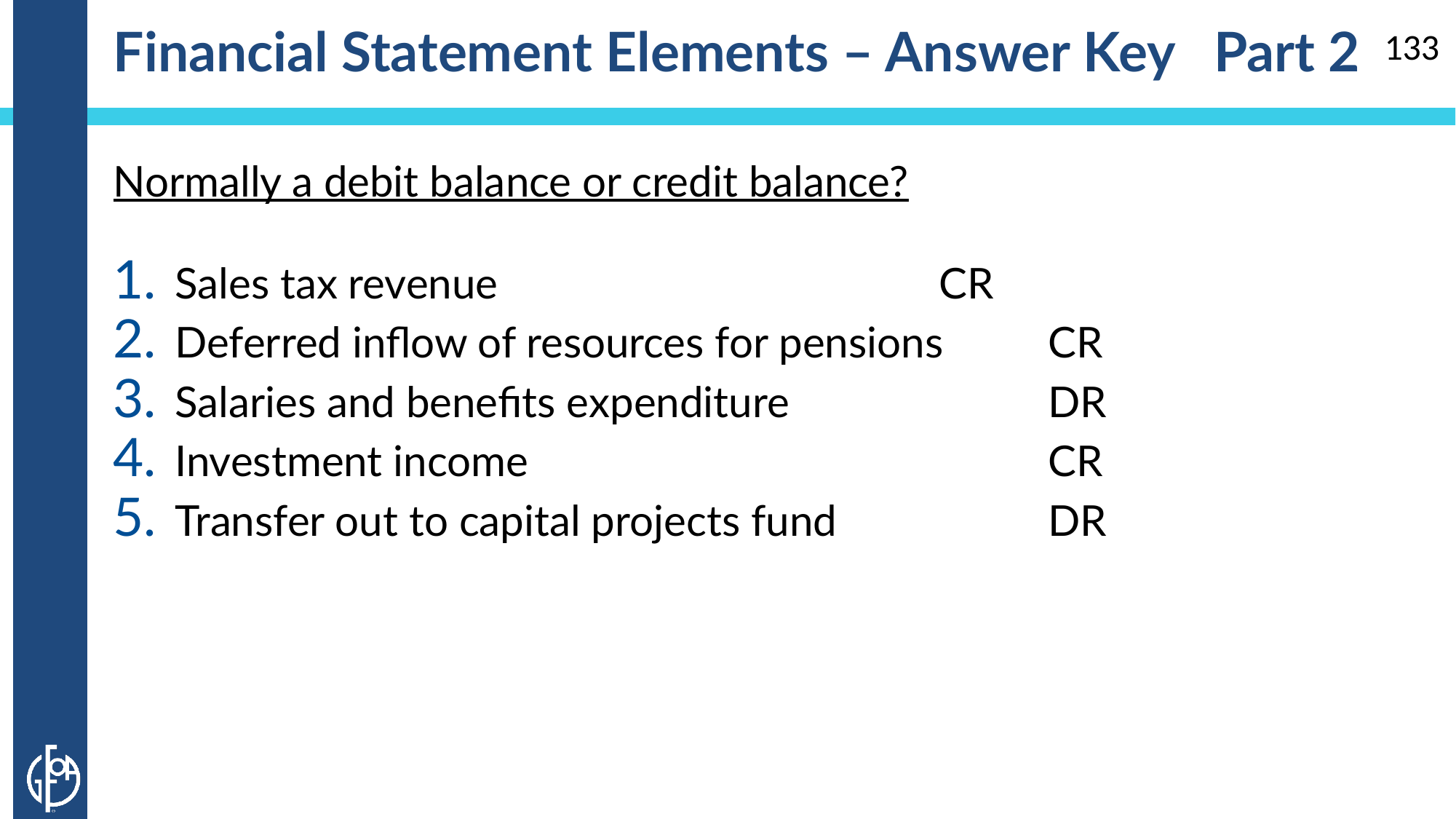

# Financial Statement Elements – Answer Key   Part 2
133
Normally a debit balance or credit balance?

Sales tax revenue					CR
Deferred inflow of resources for pensions	CR
Salaries and benefits expenditure			DR
Investment income					CR
Transfer out to capital projects fund		DR